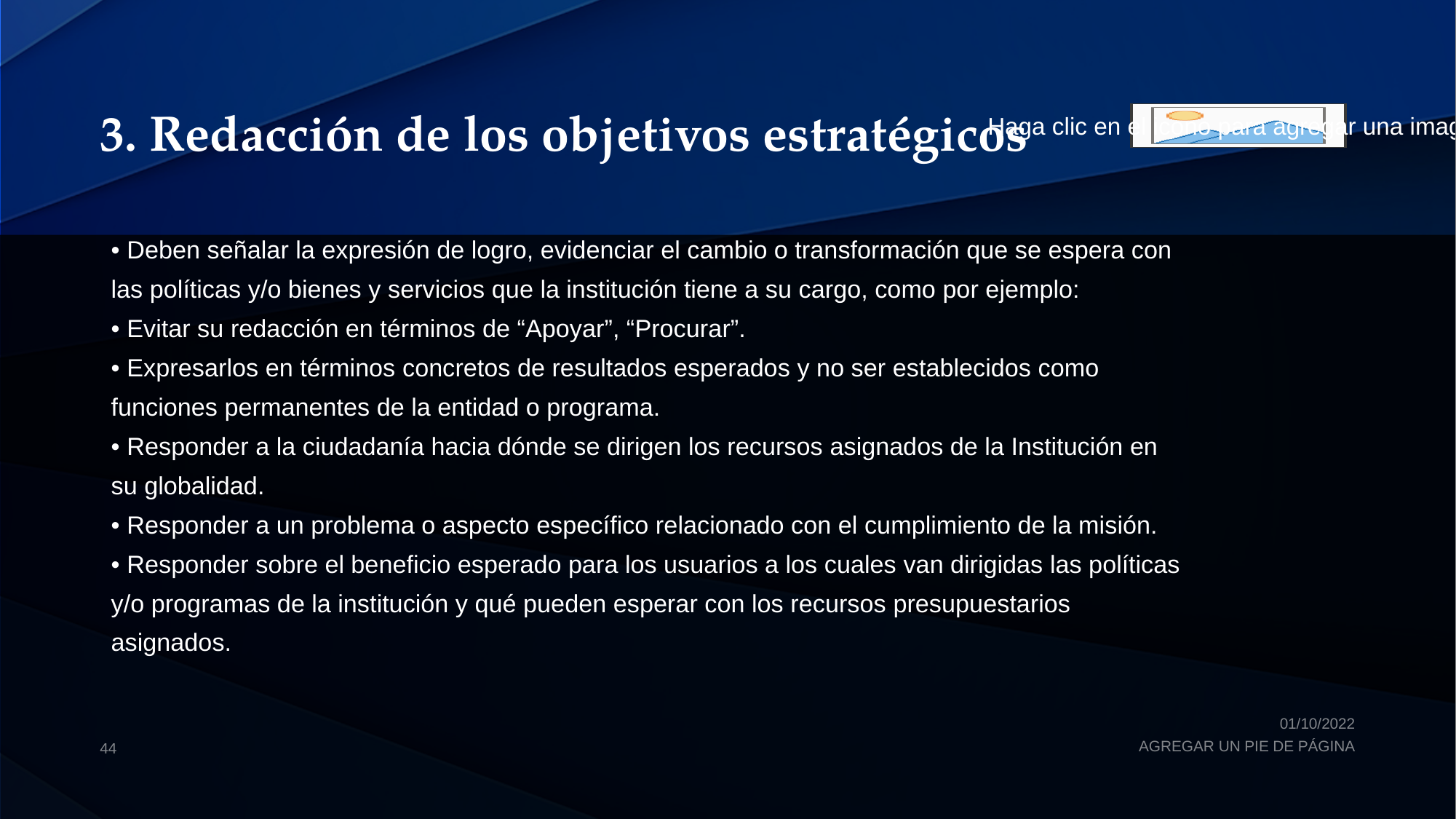

# 3. Redacción de los objetivos estratégicos

• Deben señalar la expresión de logro, evidenciar el cambio o transformación que se espera con
las políticas y/o bienes y servicios que la institución tiene a su cargo, como por ejemplo:
• Evitar su redacción en términos de “Apoyar”, “Procurar”.
• Expresarlos en términos concretos de resultados esperados y no ser establecidos como
funciones permanentes de la entidad o programa.
• Responder a la ciudadanía hacia dónde se dirigen los recursos asignados de la Institución en
su globalidad.
• Responder a un problema o aspecto específico relacionado con el cumplimiento de la misión.
• Responder sobre el beneficio esperado para los usuarios a los cuales van dirigidas las políticas
y/o programas de la institución y qué pueden esperar con los recursos presupuestarios
asignados.
01/10/2022
44
AGREGAR UN PIE DE PÁGINA